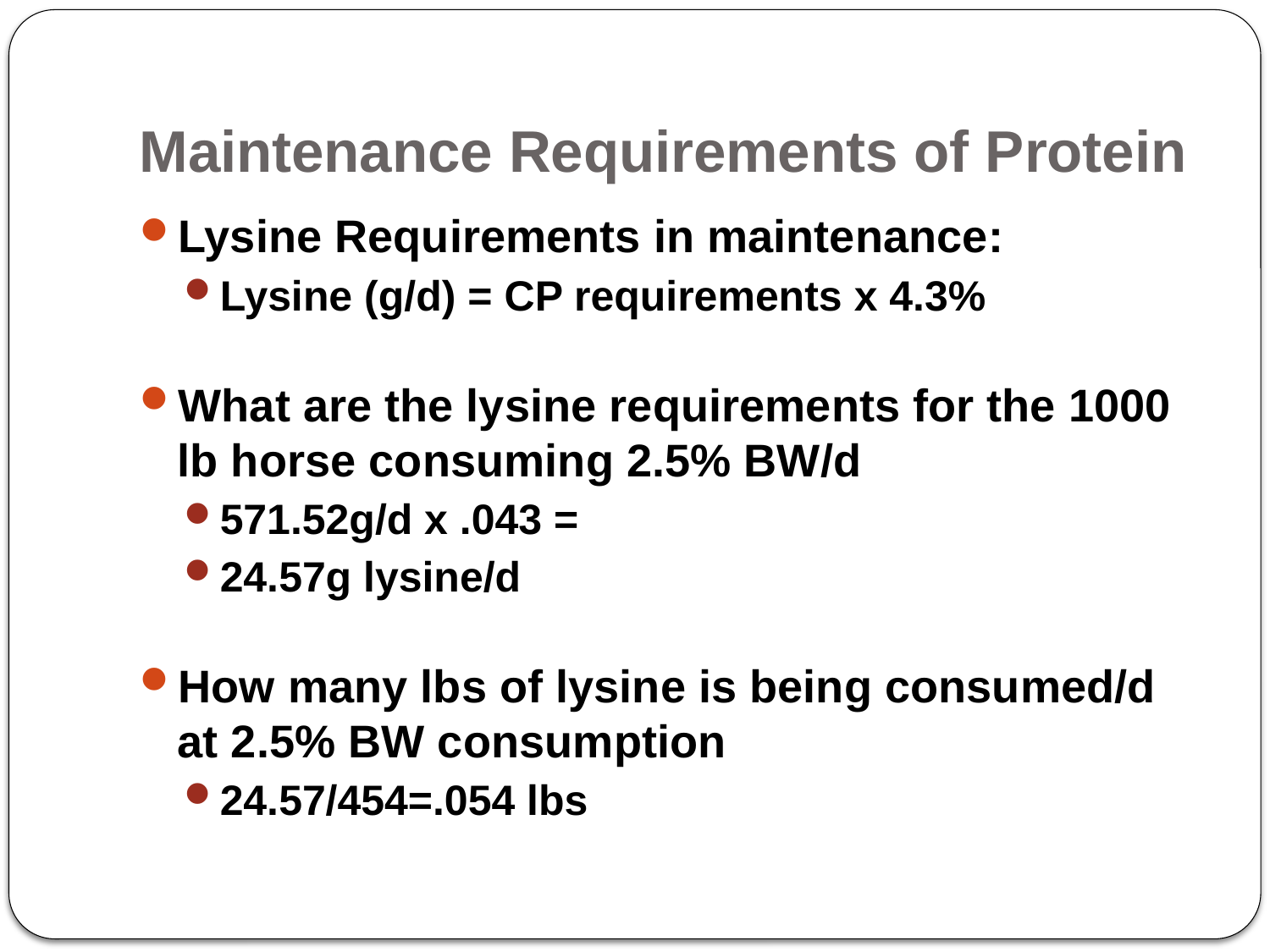

# Maintenance Requirements of Protein
Lysine Requirements in maintenance:
Lysine (g/d) = CP requirements x 4.3%

What are the lysine requirements for the 1000 lb horse consuming 2.5% BW/d
571.52g/d x .043 =
24.57g lysine/d

How many lbs of lysine is being consumed/d at 2.5% BW consumption
24.57/454=.054 lbs